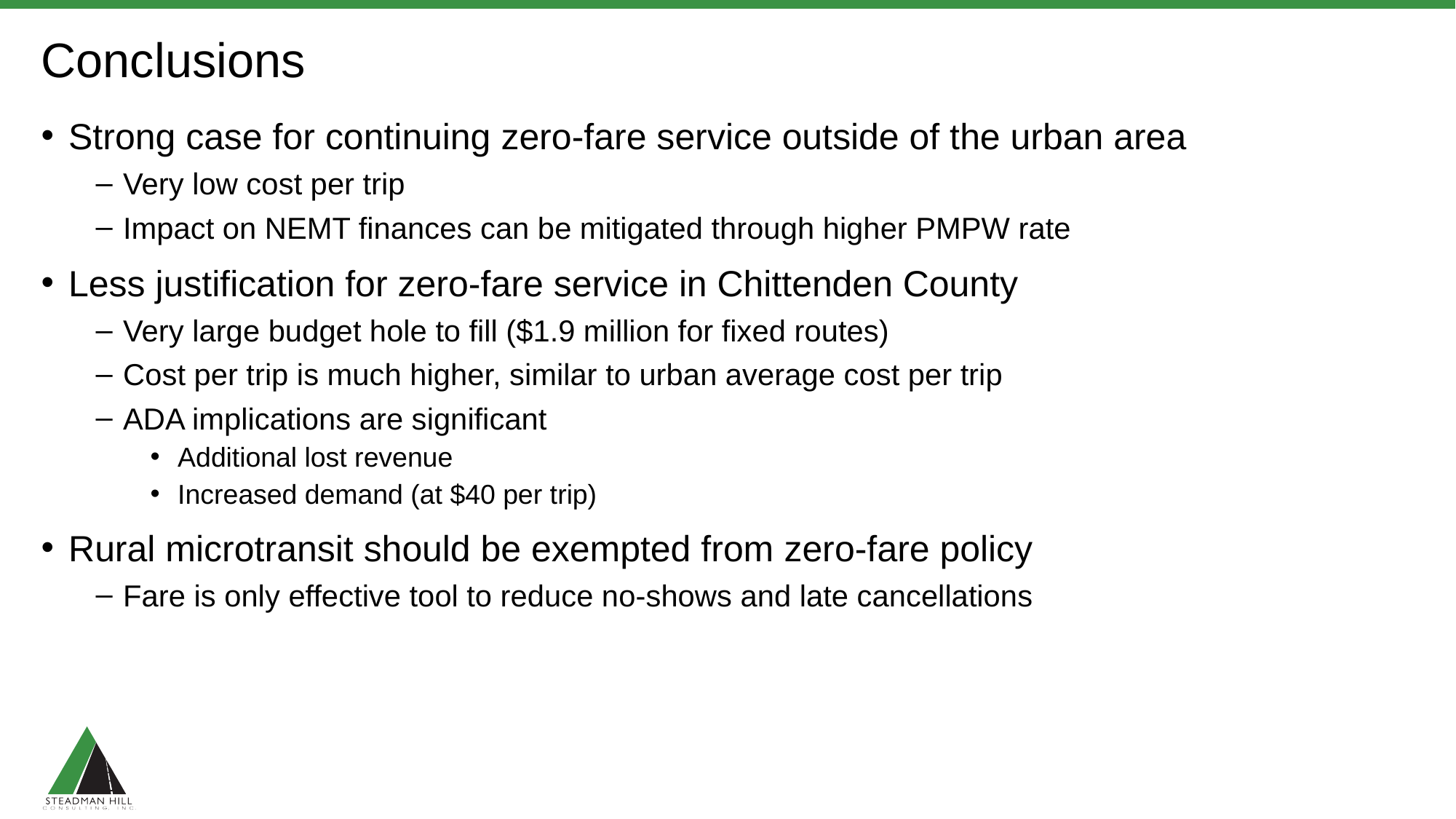

# Conclusions
Strong case for continuing zero-fare service outside of the urban area
Very low cost per trip
Impact on NEMT finances can be mitigated through higher PMPW rate
Less justification for zero-fare service in Chittenden County
Very large budget hole to fill ($1.9 million for fixed routes)
Cost per trip is much higher, similar to urban average cost per trip
ADA implications are significant
Additional lost revenue
Increased demand (at $40 per trip)
Rural microtransit should be exempted from zero-fare policy
Fare is only effective tool to reduce no-shows and late cancellations